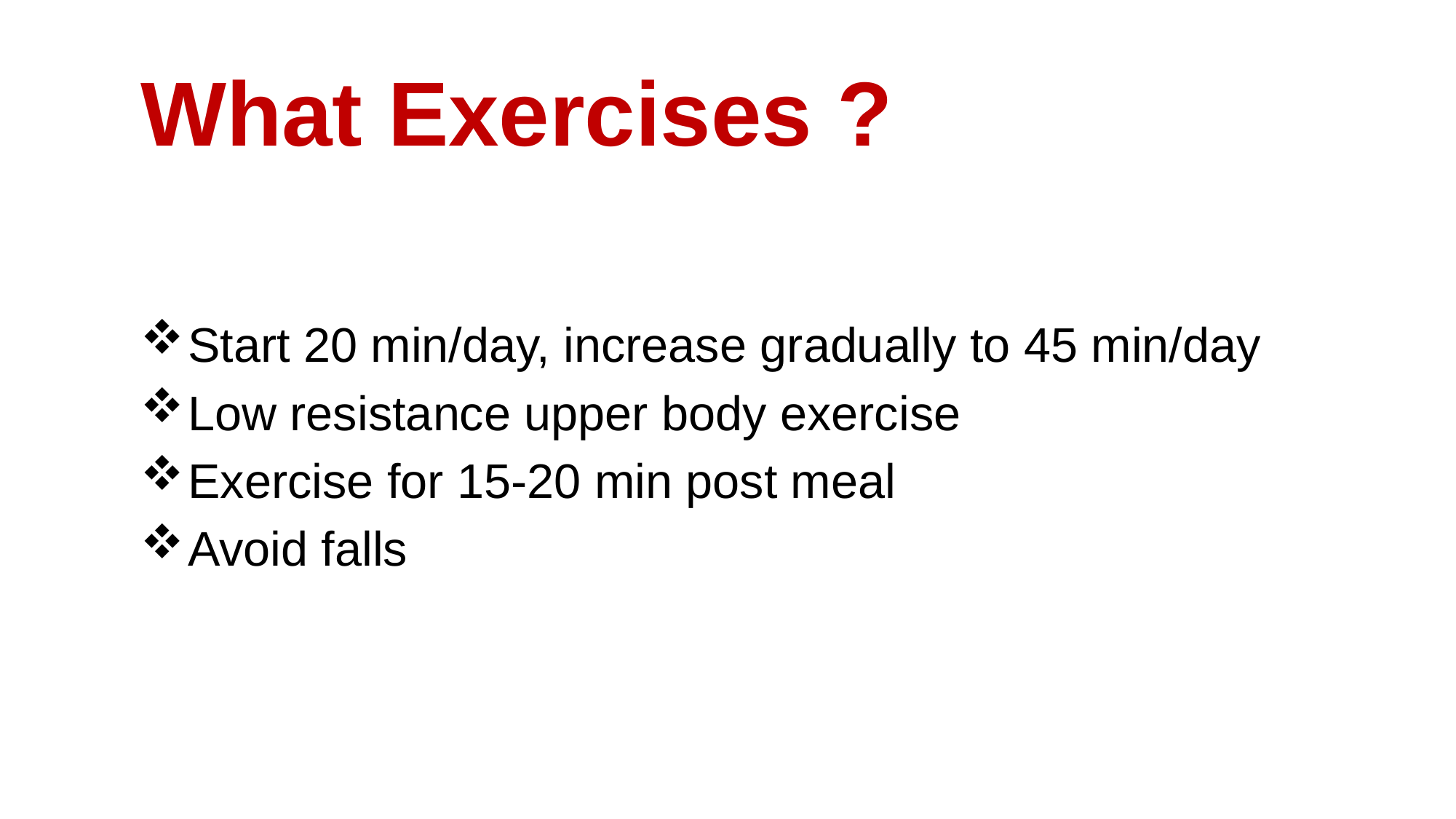

# What Exercises ?
Start 20 min/day, increase gradually to 45 min/day
Low resistance upper body exercise
Exercise for 15-20 min post meal
Avoid falls